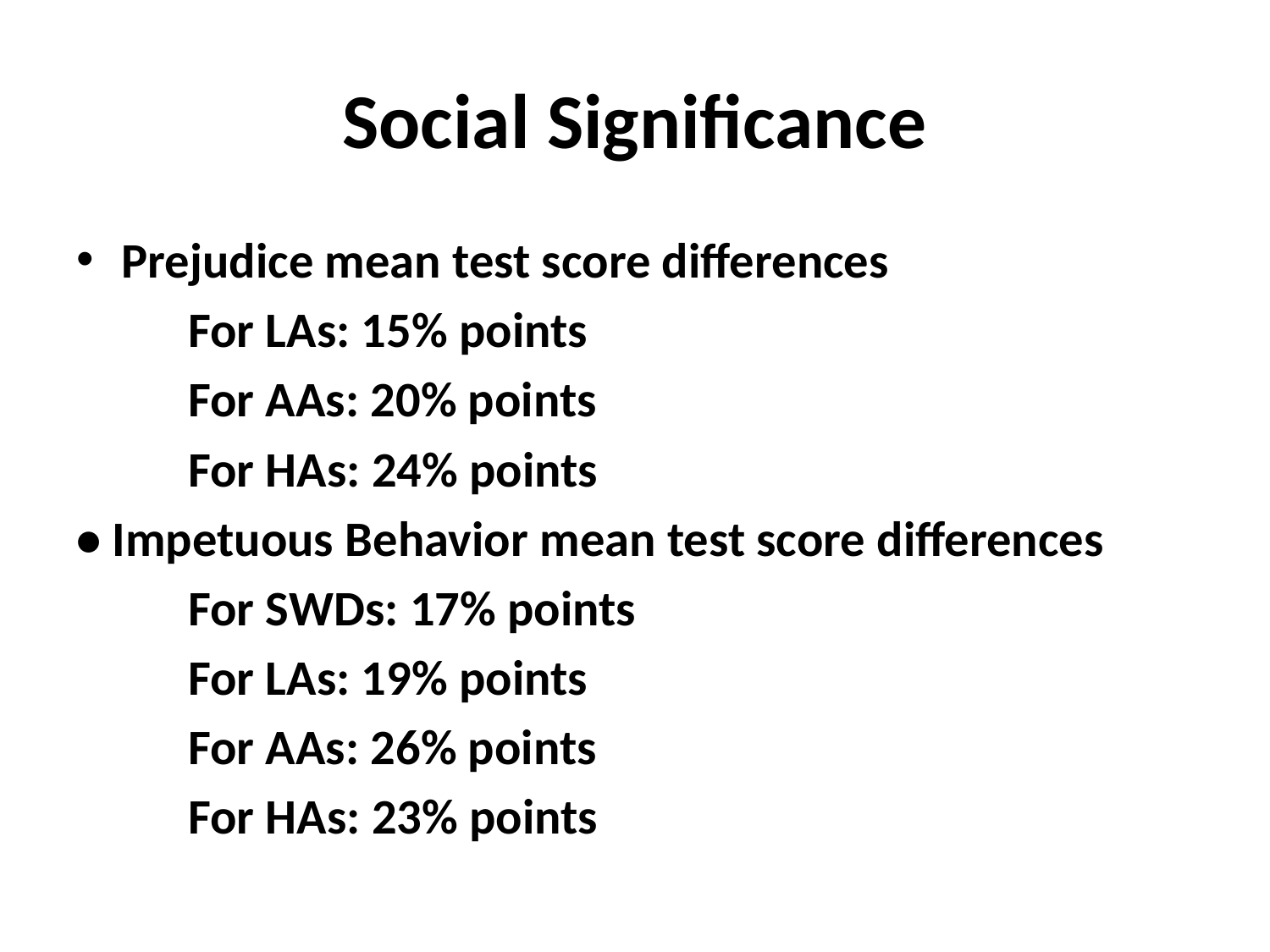

# Social Significance
Prejudice mean test score differences
		For LAs: 15% points
		For AAs: 20% points
		For HAs: 24% points
• Impetuous Behavior mean test score differences
		For SWDs: 17% points
		For LAs: 19% points
		For AAs: 26% points
		For HAs: 23% points